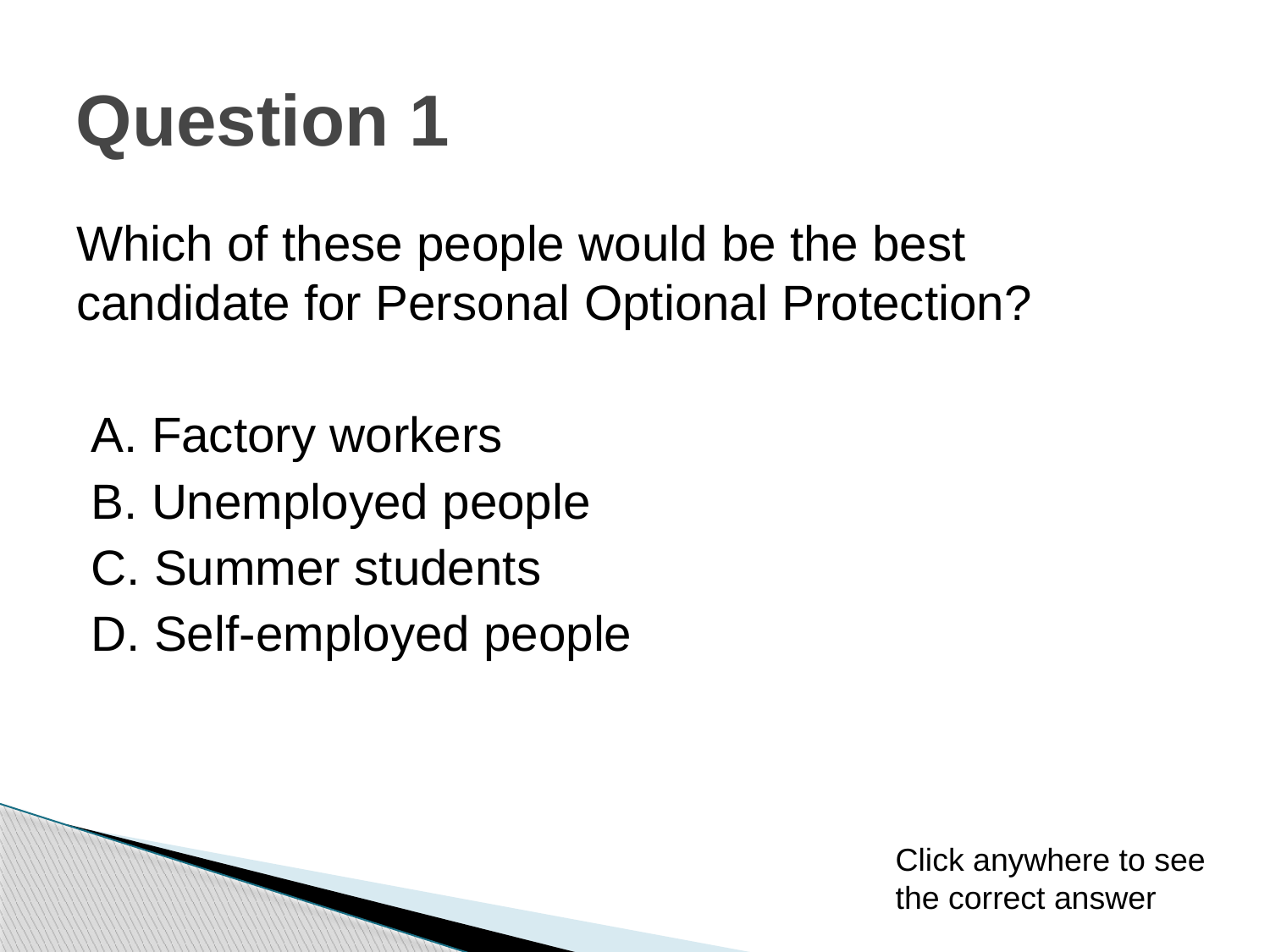

# Question 1
Which of these people would be the best candidate for Personal Optional Protection?

A. Factory workers
B. Unemployed people
C. Summer students
D. Self-employed people
Click anywhere to see the correct answer